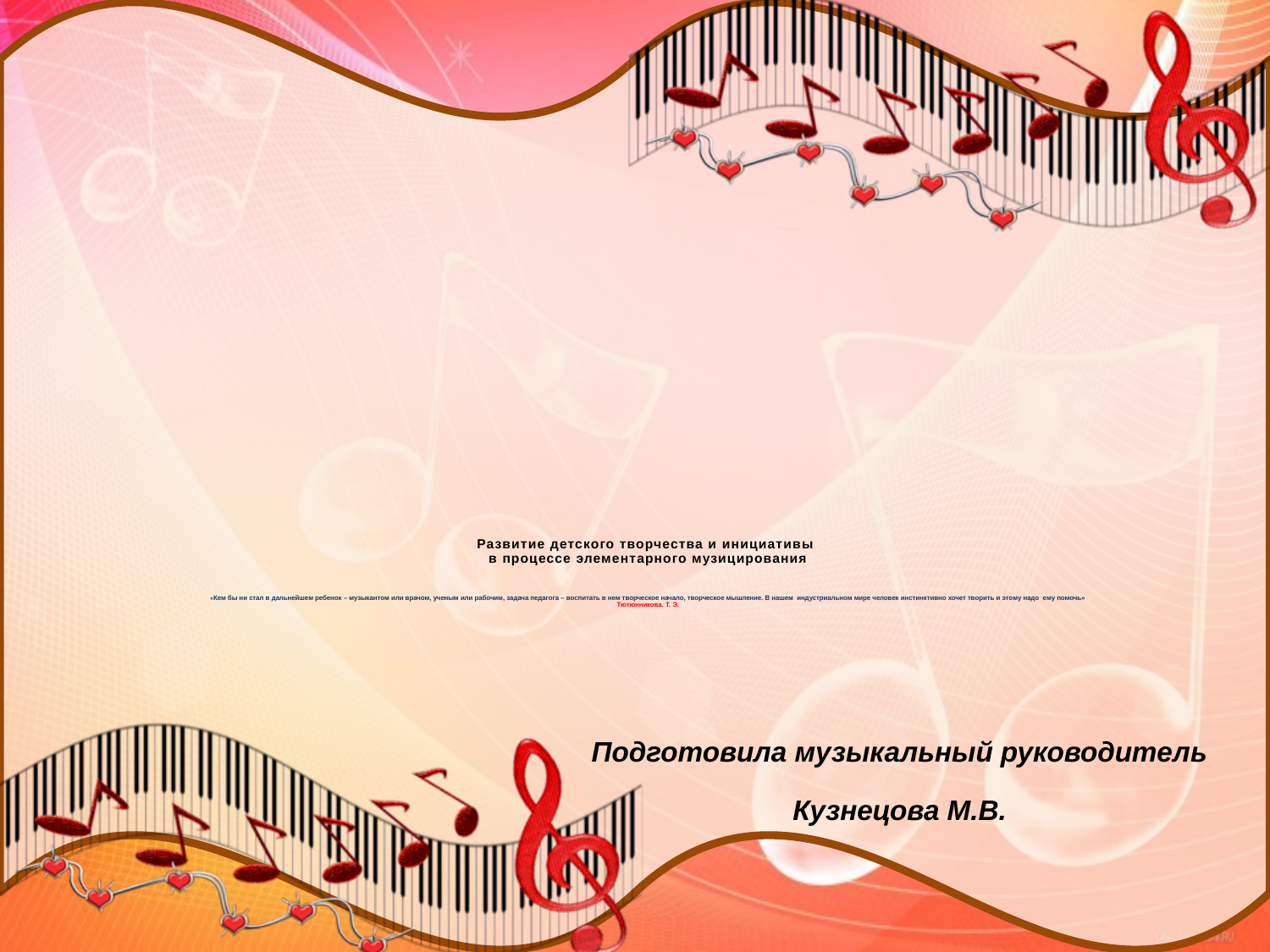

# Развитие детского творчества и инициативы в процессе элементарного музицирования «Кем бы ни стал в дальнейшем ребенок – музыкантом или врачом, ученым или рабочим, задача педагога – воспитать в нем творческое начало, творческое мышление. В нашем  индустриальном мире человек инстинктивно хочет творить и этому надо  ему помочь» Тютюнникова. Т. Э.
Подготовила музыкальный руководитель
Кузнецова М.В.